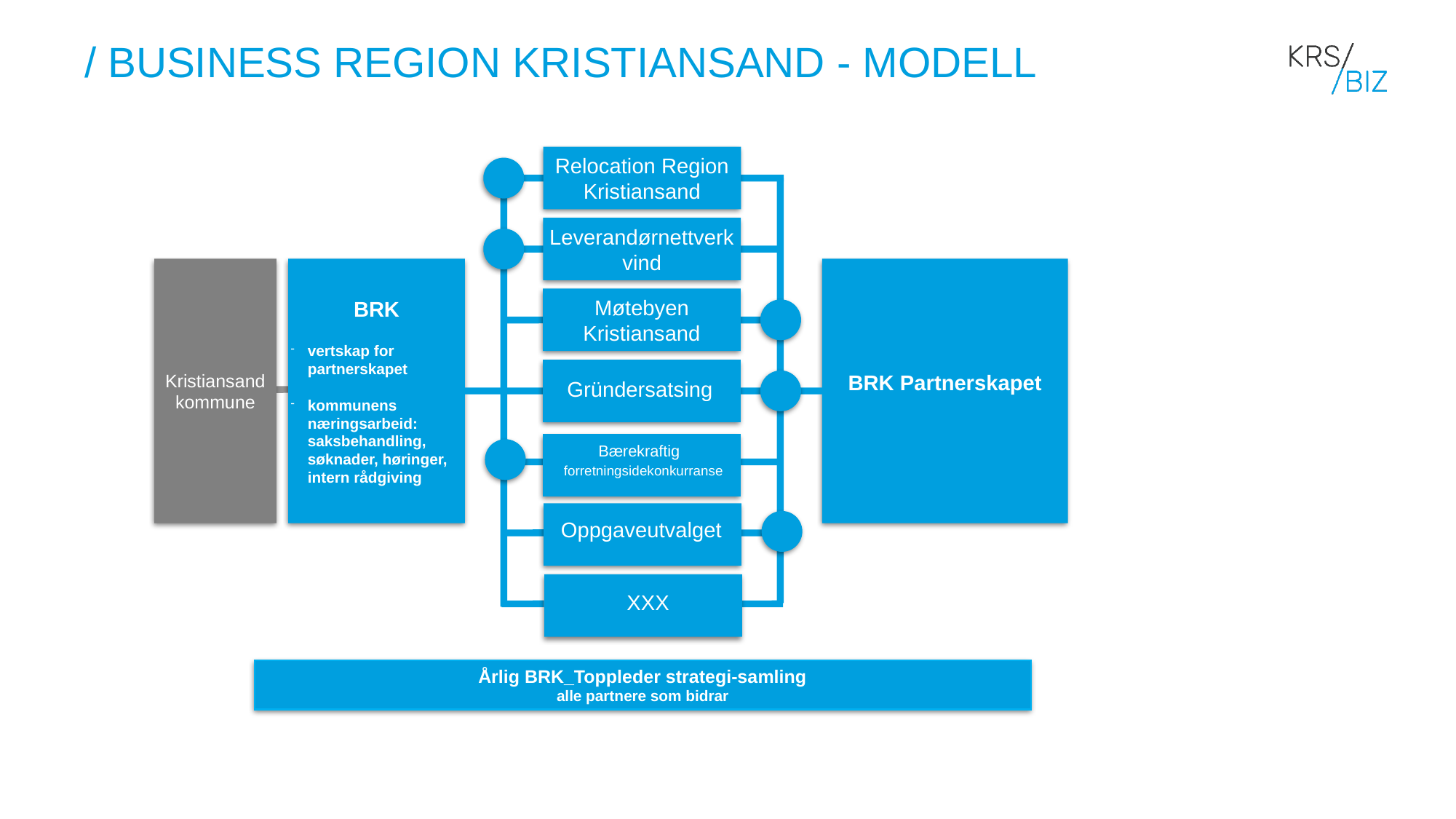

/ BUSINESS REGION KRISTIANSAND - MODELL
Relocation Region Kristiansand

Leverandørnettverk vind

BRK

vertskap for partnerskapet

kommunens næringsarbeid: saksbehandling, søknader, høringer, intern rådgiving
BRK Partnerskapet

Kristiansand kommune
Møtebyen Kristiansand

Gründersatsing

Bærekraftig
 forretningsidekonkurranse

Oppgaveutvalget

XXX

Årlig BRK_Toppleder strategi-samling
alle partnere som bidrar